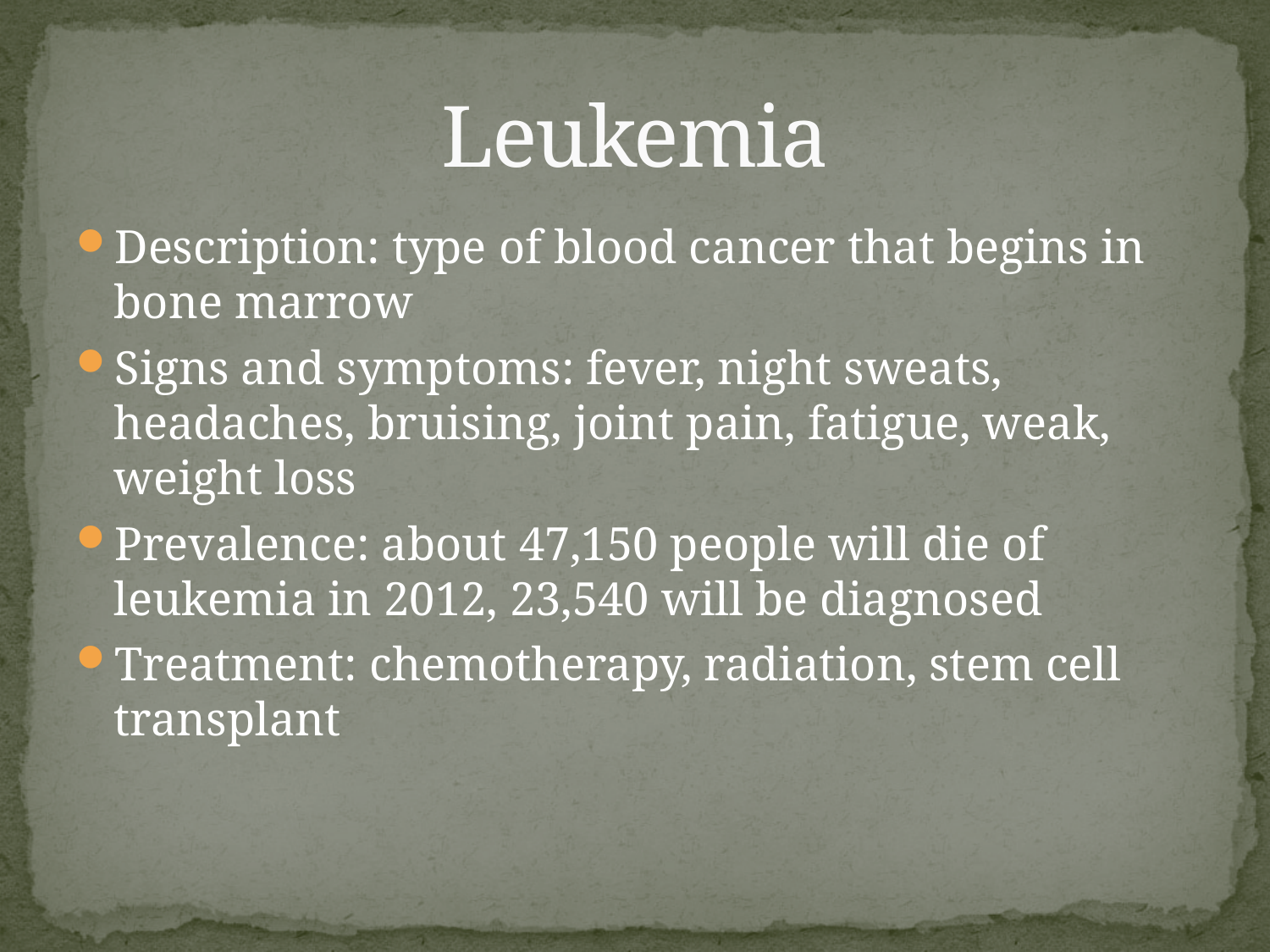

# Leukemia
Description: type of blood cancer that begins in bone marrow
Signs and symptoms: fever, night sweats, headaches, bruising, joint pain, fatigue, weak, weight loss
Prevalence: about 47,150 people will die of leukemia in 2012, 23,540 will be diagnosed
Treatment: chemotherapy, radiation, stem cell transplant